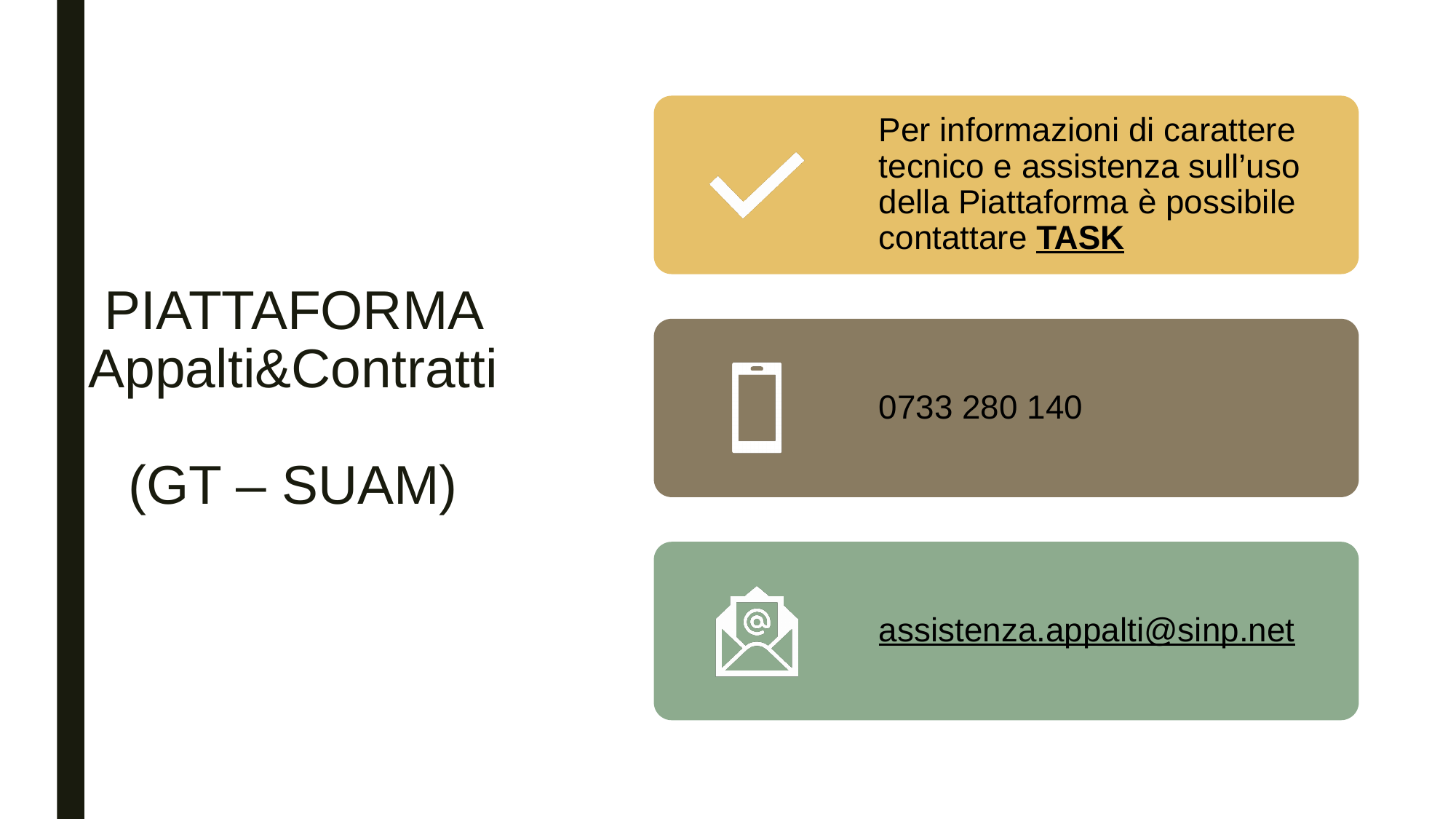

# PIATTAFORMA Appalti&Contratti (GT – SUAM)
Per informazioni di carattere tecnico e assistenza sull’uso della Piattaforma è possibile contattare TASK
0733 280 140
assistenza.appalti@sinp.net